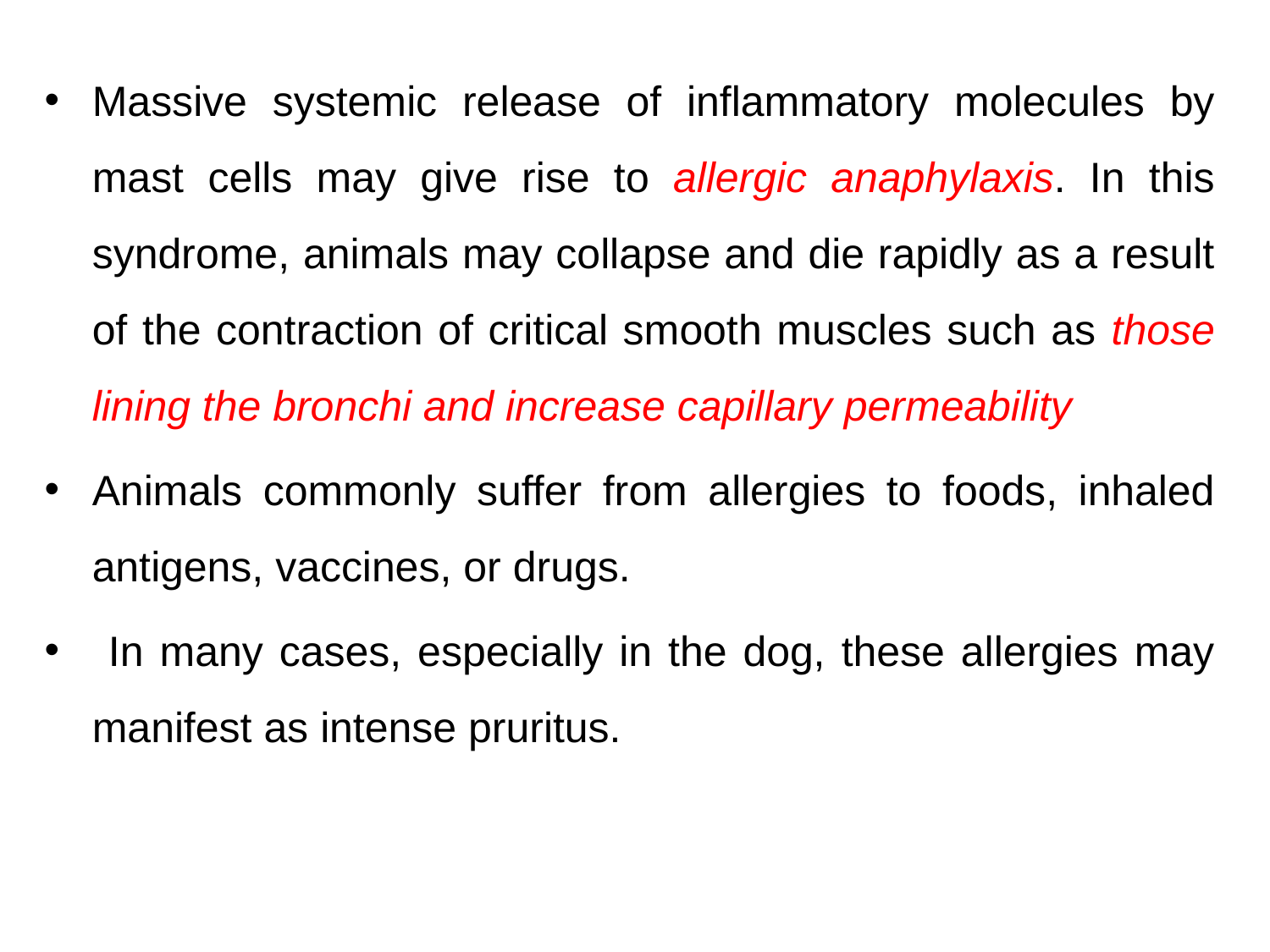

Massive systemic release of inflammatory molecules by mast cells may give rise to allergic anaphylaxis. In this syndrome, animals may collapse and die rapidly as a result of the contraction of critical smooth muscles such as those lining the bronchi and increase capillary permeability
Animals commonly suffer from allergies to foods, inhaled antigens, vaccines, or drugs.
 In many cases, especially in the dog, these allergies may manifest as intense pruritus.